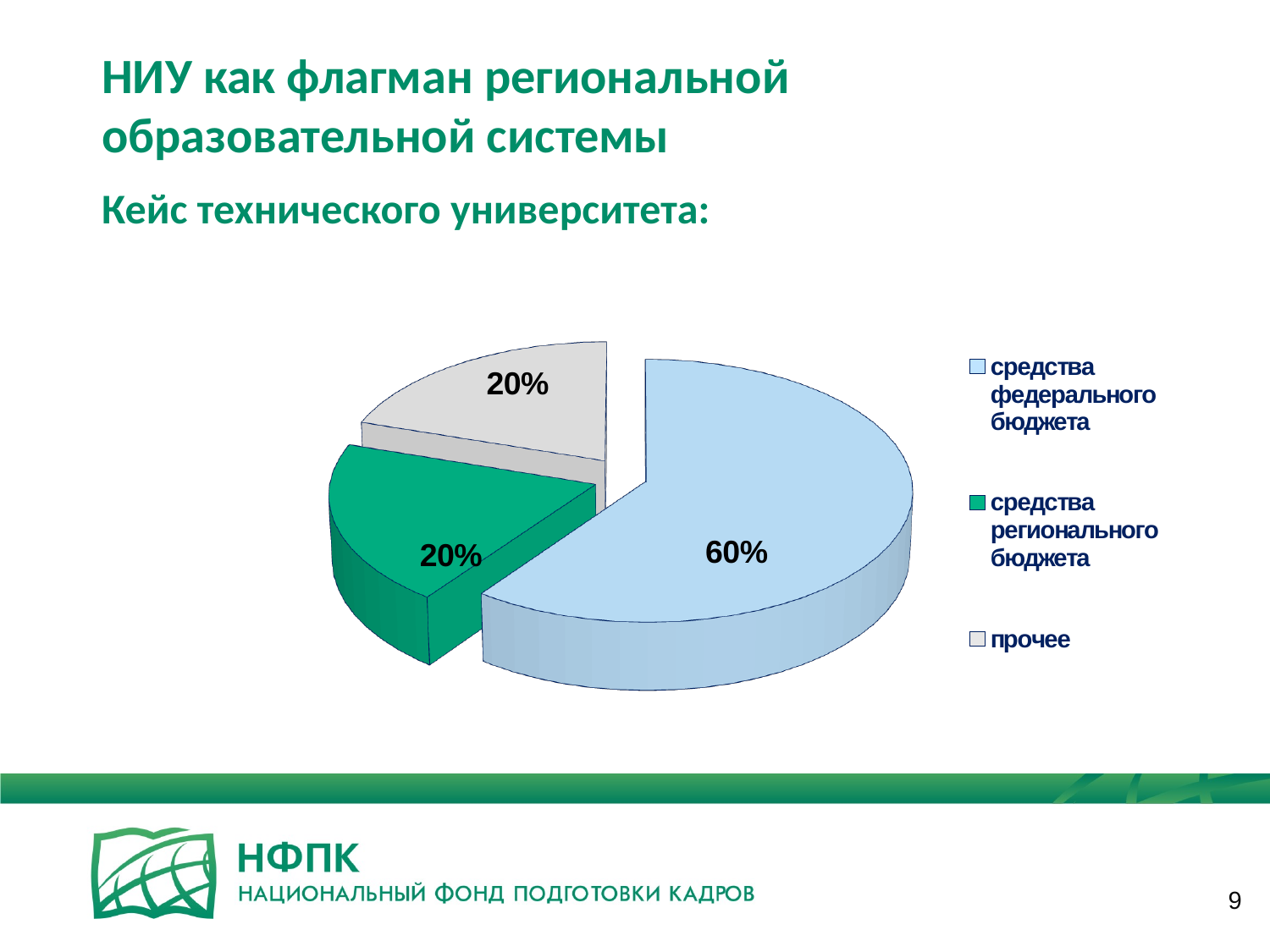

# НИУ как флагман региональной образовательной системы
Кейс технического университета:

[unsupported chart]

9